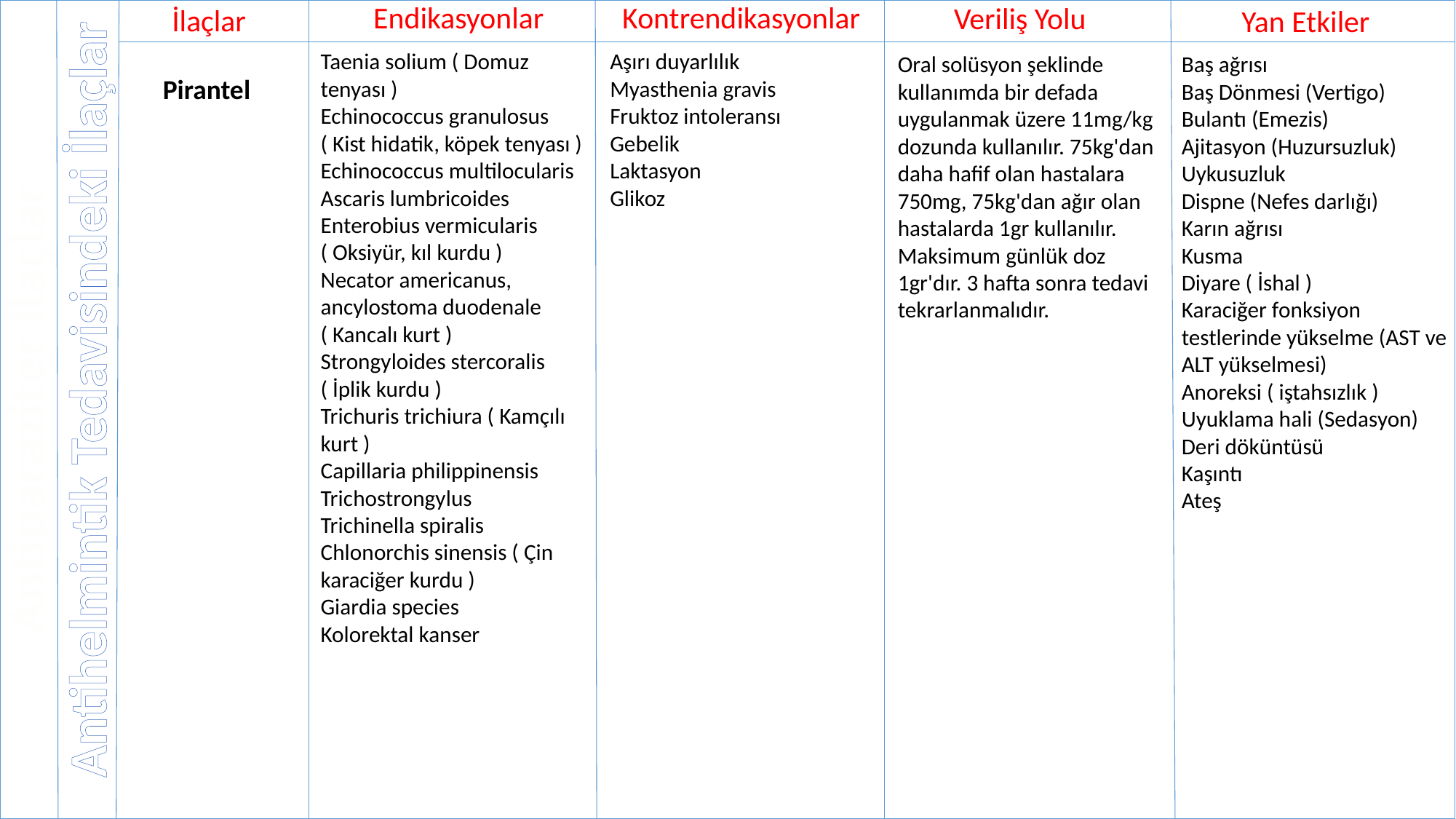

İlaçlar
Endikasyonlar
Kontrendikasyonlar
Veriliş Yolu
Yan Etkiler
Taenia solium ( Domuz tenyası )
Echinococcus granulosus ( Kist hidatik, köpek tenyası )
Echinococcus multilocularis
Ascaris lumbricoides
Enterobius vermicularis ( Oksiyür, kıl kurdu )
Necator americanus, ancylostoma duodenale ( Kancalı kurt )
Strongyloides stercoralis ( İplik kurdu )
Trichuris trichiura ( Kamçılı kurt )
Capillaria philippinensis
Trichostrongylus
Trichinella spiralis
Chlonorchis sinensis ( Çin karaciğer kurdu )
Giardia species
Kolorektal kanser
Aşırı duyarlılık
Myasthenia gravis
Fruktoz intoleransı
Gebelik
Laktasyon
Glikoz
Oral solüsyon şeklinde kullanımda bir defada uygulanmak üzere 11mg/kg dozunda kullanılır. 75kg'dan daha hafif olan hastalara 750mg, 75kg'dan ağır olan hastalarda 1gr kullanılır. Maksimum günlük doz 1gr'dır. 3 hafta sonra tedavi tekrarlanmalıdır.
Baş ağrısı
Baş Dönmesi (Vertigo)
Bulantı (Emezis)
Ajitasyon (Huzursuzluk)
Uykusuzluk
Dispne (Nefes darlığı)
Karın ağrısı
Kusma
Diyare ( İshal )
Karaciğer fonksiyon testlerinde yükselme (AST ve ALT yükselmesi)
Anoreksi ( iştahsızlık )
Uyuklama hali (Sedasyon)
Deri döküntüsü
Kaşıntı
Ateş
Pirantel
Antihelmintik Tedavisindeki İlaçlar
Antiparaziter İlaçlar